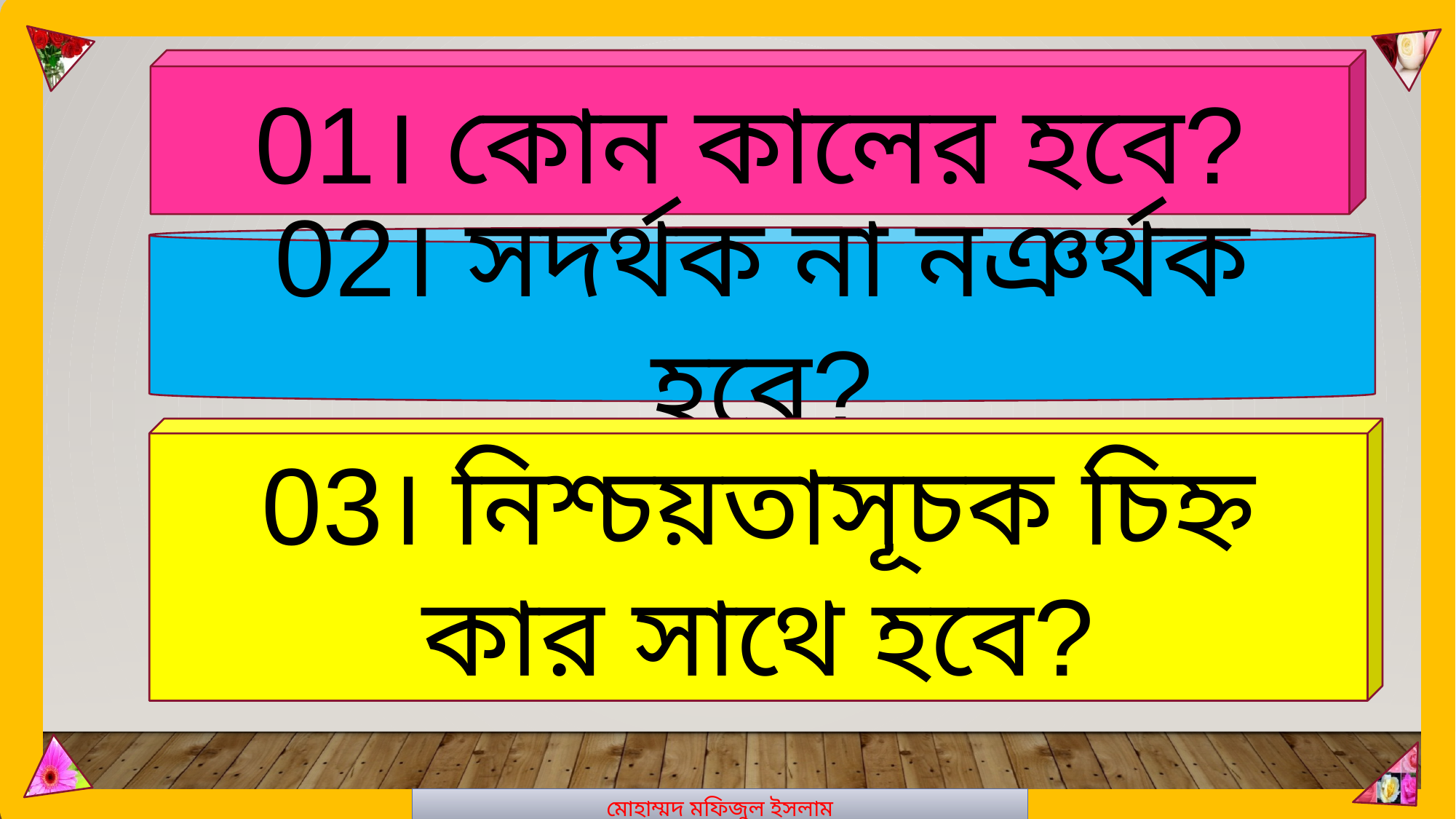

মোহাম্মদ মফিজুল ইসলাম

01। কোন কালের হবে?
02। সদর্থক না নঞর্থক হবে?
03। নিশ্চয়তাসূচক চিহ্ন কার সাথে হবে?